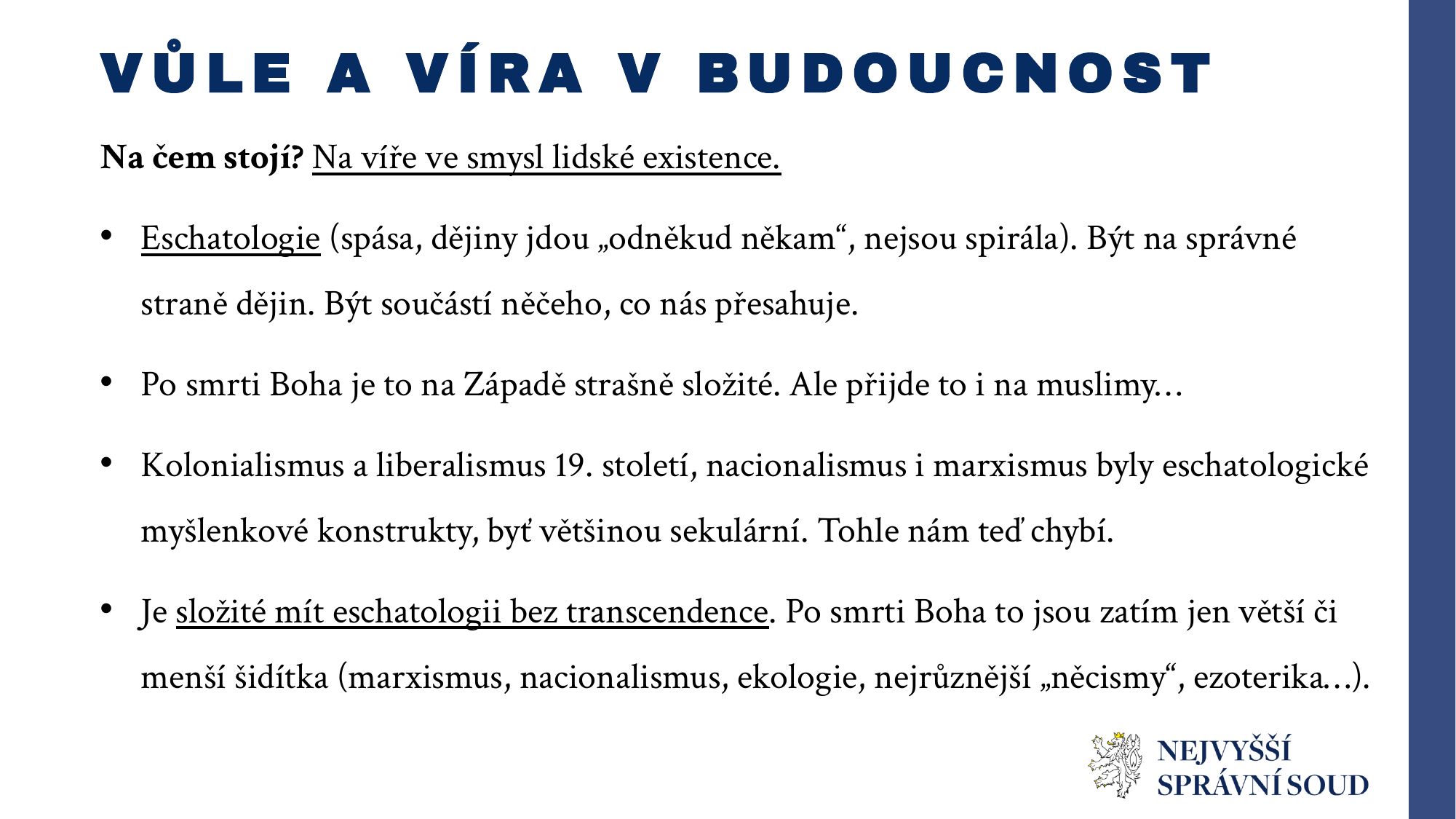

# Vůle a víra v budoucnost
Na čem stojí? Na víře ve smysl lidské existence.
Eschatologie (spása, dějiny jdou „odněkud někam“, nejsou spirála). Být na správné straně dějin. Být součástí něčeho, co nás přesahuje.
Po smrti Boha je to na Západě strašně složité. Ale přijde to i na muslimy…
Kolonialismus a liberalismus 19. století, nacionalismus i marxismus byly eschatologické myšlenkové konstrukty, byť většinou sekulární. Tohle nám teď chybí.
Je složité mít eschatologii bez transcendence. Po smrti Boha to jsou zatím jen větší či menší šidítka (marxismus, nacionalismus, ekologie, nejrůznější „něcismy“, ezoterika…).